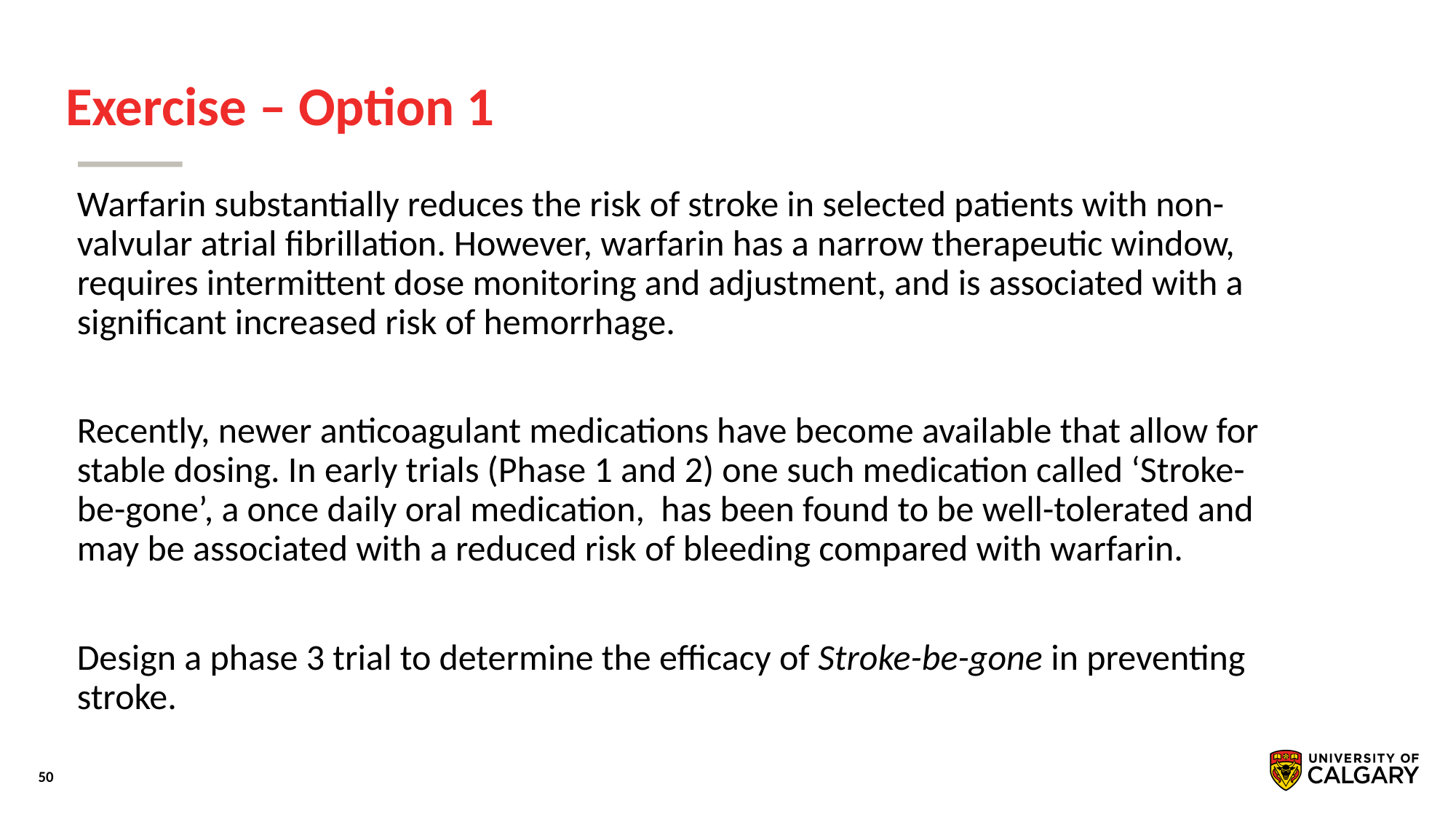

# Exercise – Option 1
Warfarin substantially reduces the risk of stroke in selected patients with non-valvular atrial fibrillation. However, warfarin has a narrow therapeutic window, requires intermittent dose monitoring and adjustment, and is associated with a significant increased risk of hemorrhage.

Recently, newer anticoagulant medications have become available that allow for stable dosing. In early trials (Phase 1 and 2) one such medication called ‘Stroke-be-gone’, a once daily oral medication,  has been found to be well-tolerated and may be associated with a reduced risk of bleeding compared with warfarin.

Design a phase 3 trial to determine the efficacy of Stroke-be-gone in preventing stroke.